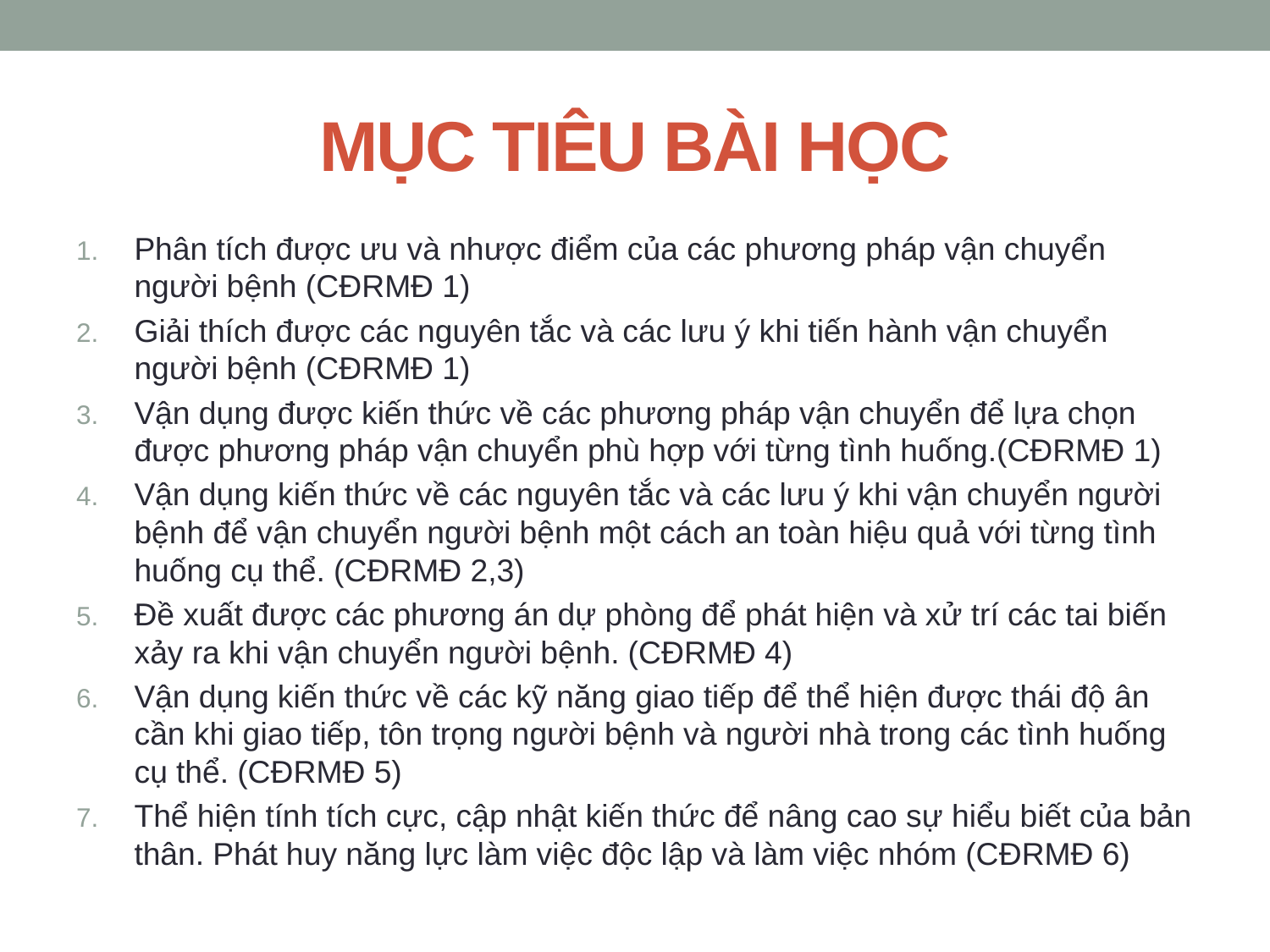

# MỤC TIÊU BÀI HỌC
Phân tích được ưu và nhược điểm của các phương pháp vận chuyển người bệnh (CĐRMĐ 1)
Giải thích được các nguyên tắc và các lưu ý khi tiến hành vận chuyển người bệnh (CĐRMĐ 1)
Vận dụng được kiến thức về các phương pháp vận chuyển để lựa chọn được phương pháp vận chuyển phù hợp với từng tình huống.(CĐRMĐ 1)
Vận dụng kiến thức về các nguyên tắc và các lưu ý khi vận chuyển người bệnh để vận chuyển người bệnh một cách an toàn hiệu quả với từng tình huống cụ thể. (CĐRMĐ 2,3)
Đề xuất được các phương án dự phòng để phát hiện và xử trí các tai biến xảy ra khi vận chuyển người bệnh. (CĐRMĐ 4)
Vận dụng kiến thức về các kỹ năng giao tiếp để thể hiện được thái độ ân cần khi giao tiếp, tôn trọng người bệnh và người nhà trong các tình huống cụ thể. (CĐRMĐ 5)
Thể hiện tính tích cực, cập nhật kiến thức để nâng cao sự hiểu biết của bản thân. Phát huy năng lực làm việc độc lập và làm việc nhóm (CĐRMĐ 6)